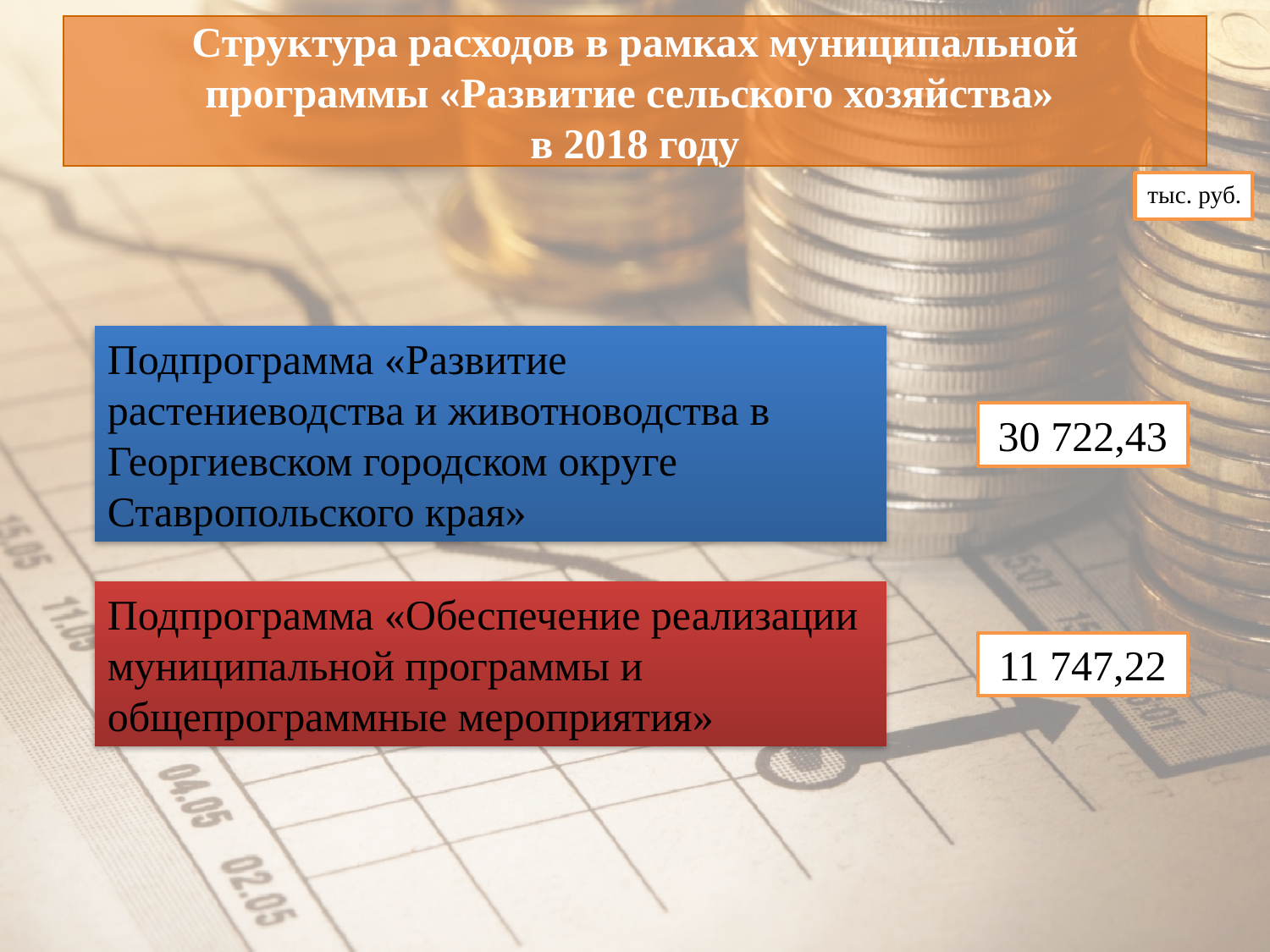

# Структура расходов в рамках муниципальной программы «Развитие сельского хозяйства» в 2018 году
тыс. руб.
Подпрограмма «Развитие растениеводства и животноводства в Георгиевском городском округе Ставропольского края»
30 722,43
Подпрограмма «Обеспечение реализации муниципальной программы и общепрограммные мероприятия»
11 747,22